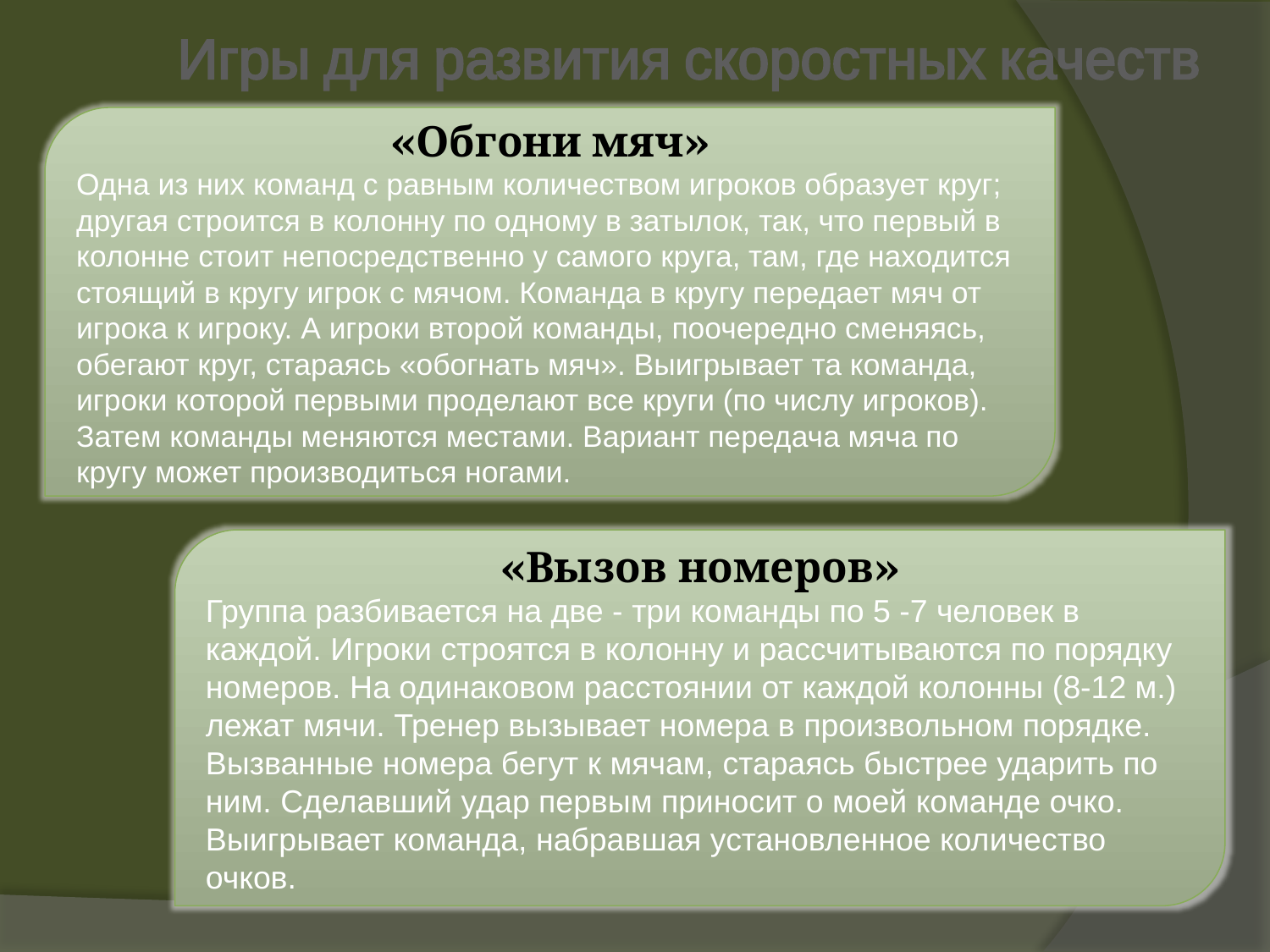

Игры для развития скоростных качеств
«Обгони мяч»
Одна из них команд с равным количеством игроков образует круг; другая строится в колонну по одному в затылок, так, что первый в колонне стоит непосредственно у самого круга, там, где находится стоящий в кругу игрок с мячом. Команда в кругу передает мяч от игрока к игроку. А игроки второй команды, поочередно сменяясь, обегают круг, стараясь «обогнать мяч». Выигрывает та команда, игроки которой первыми проделают все круги (по числу игроков). Затем команды меняются местами. Вариант передача мяча по кругу может производиться ногами.
«Вызов номеров»
Группа разбивается на две - три команды по 5 -7 человек в каждой. Игроки строятся в колонну и рассчитываются по порядку номеров. На одинаковом расстоянии от каждой колонны (8-12 м.) лежат мячи. Тренер вызывает номера в произвольном порядке. Вызванные номера бегут к мячам, стараясь быстрее ударить по ним. Сделавший удар первым приносит о моей команде очко. Выигрывает команда, набравшая установленное количество очков.